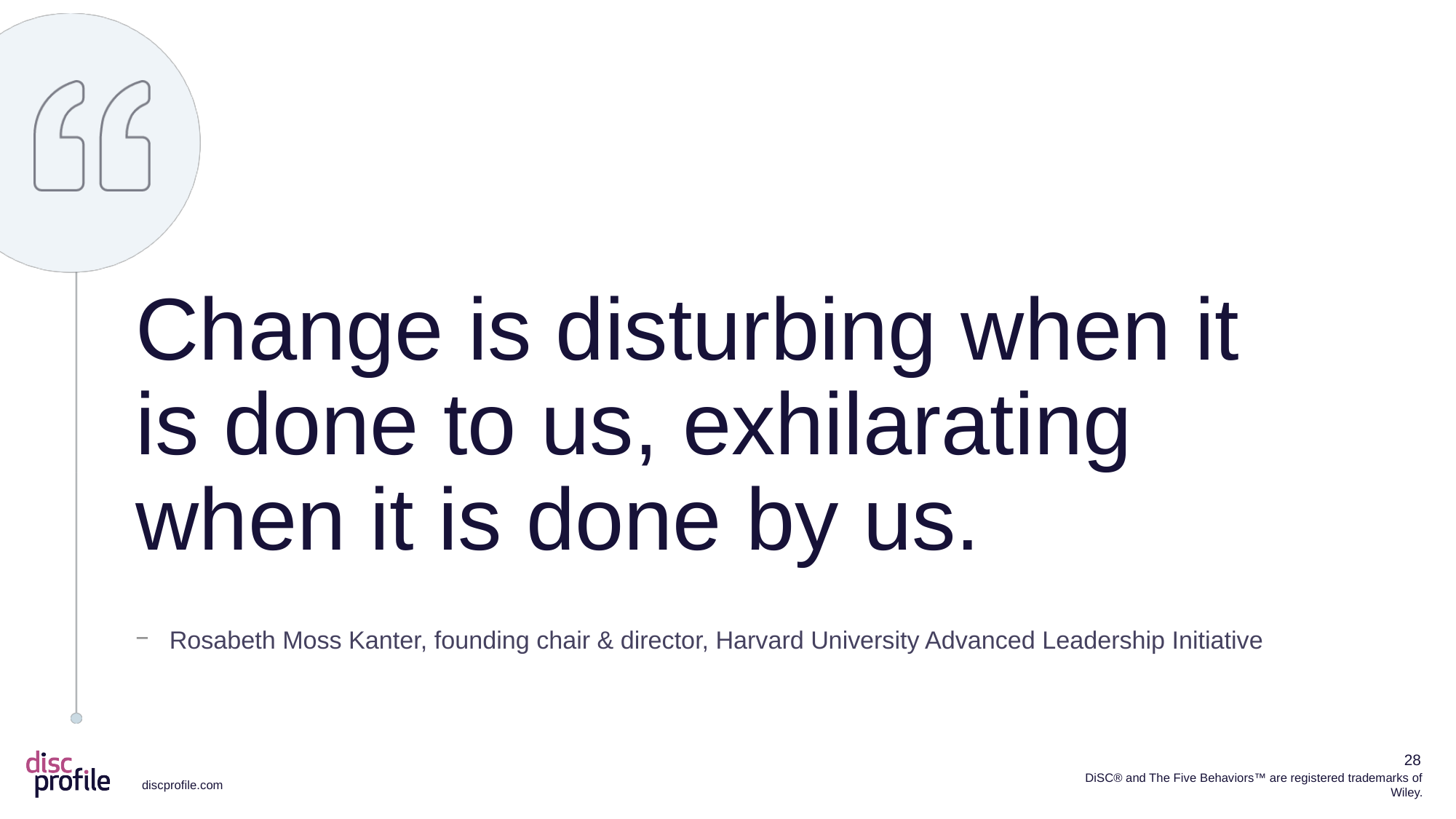

Change is disturbing when it is done to us, exhilarating when it is done by us.
Rosabeth Moss Kanter, founding chair & director, Harvard University Advanced Leadership Initiative
28